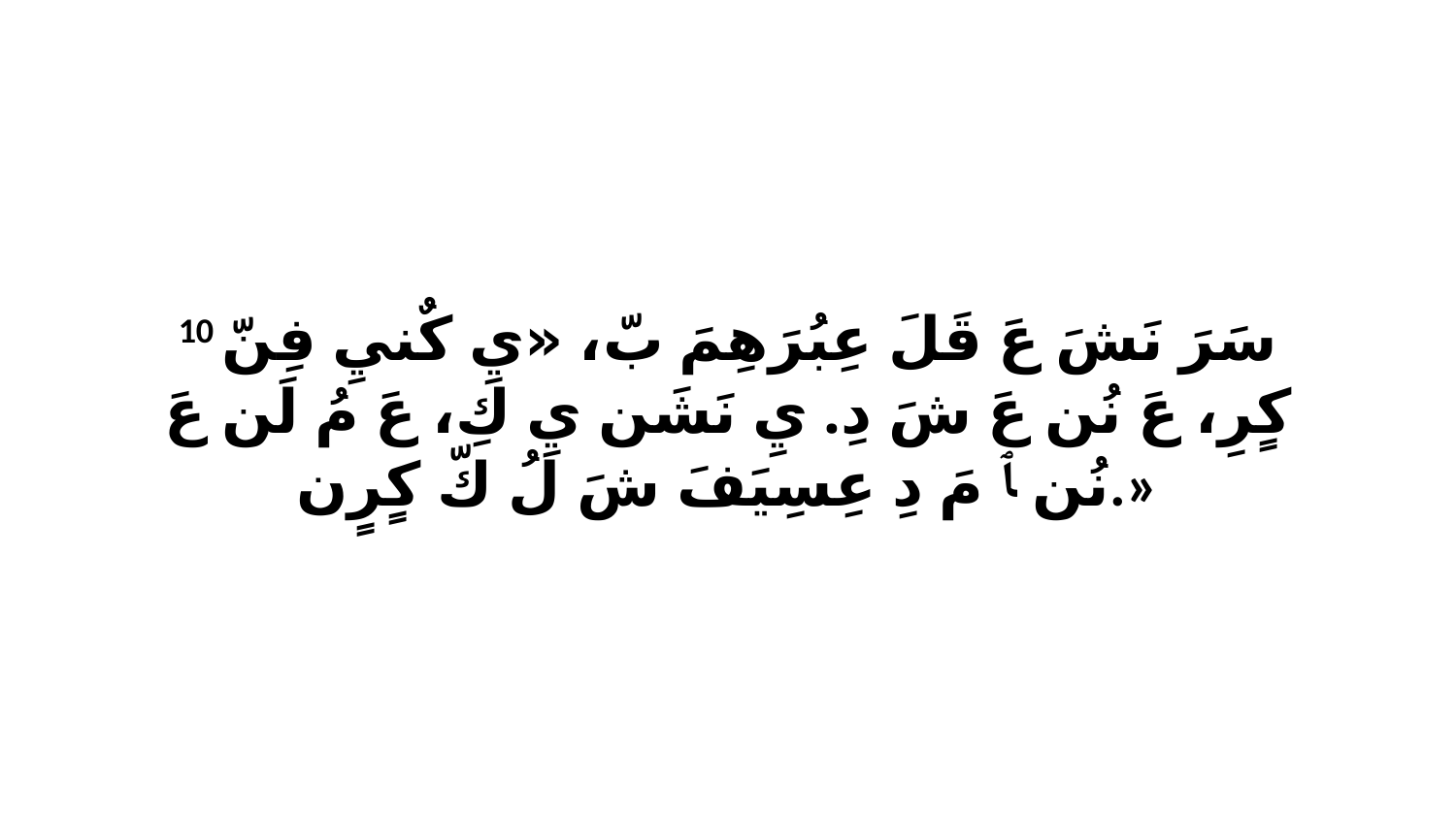

10 سَرَ نَشَ عَ قَلَ عِبُرَهِمَ بّ، «يِ كٌنيِ فِنّ كٍرِ، عَ نُن عَ شَ دِ. يِ نَشَن يِ كِ، عَ مُ لَن عَ نُن ﭑ مَ دِ عِسِيَفَ شَ لُ كّ كٍرٍن.»